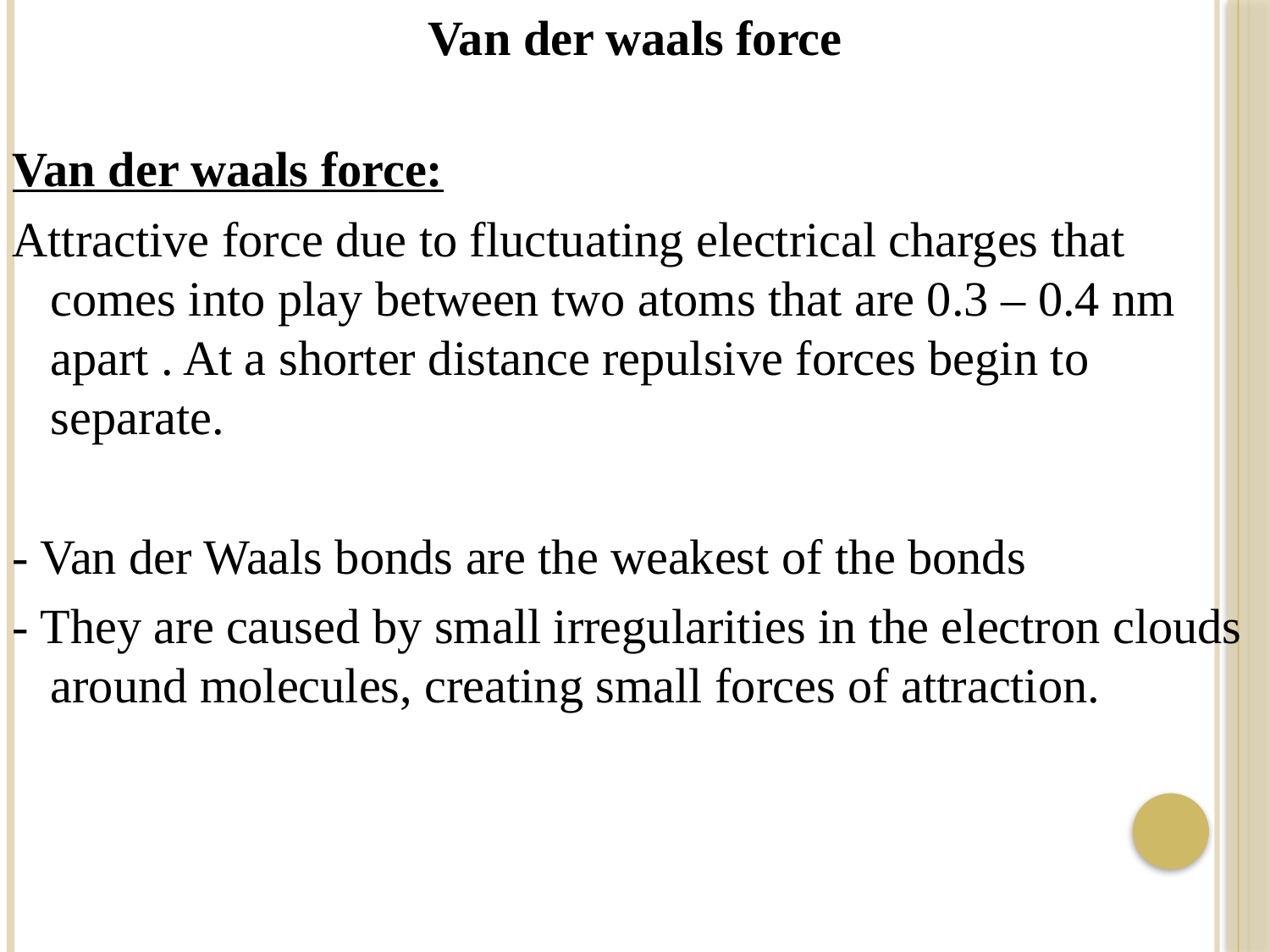

Van der waals force

Van der waals force:
Attractive force due to fluctuating electrical charges that comes into play between two atoms that are 0.3 – 0.4 nm apart . At a shorter distance repulsive forces begin to separate.

- Van der Waals bonds are the weakest of the bonds
- They are caused by small irregularities in the electron clouds around molecules, creating small forces of attraction.